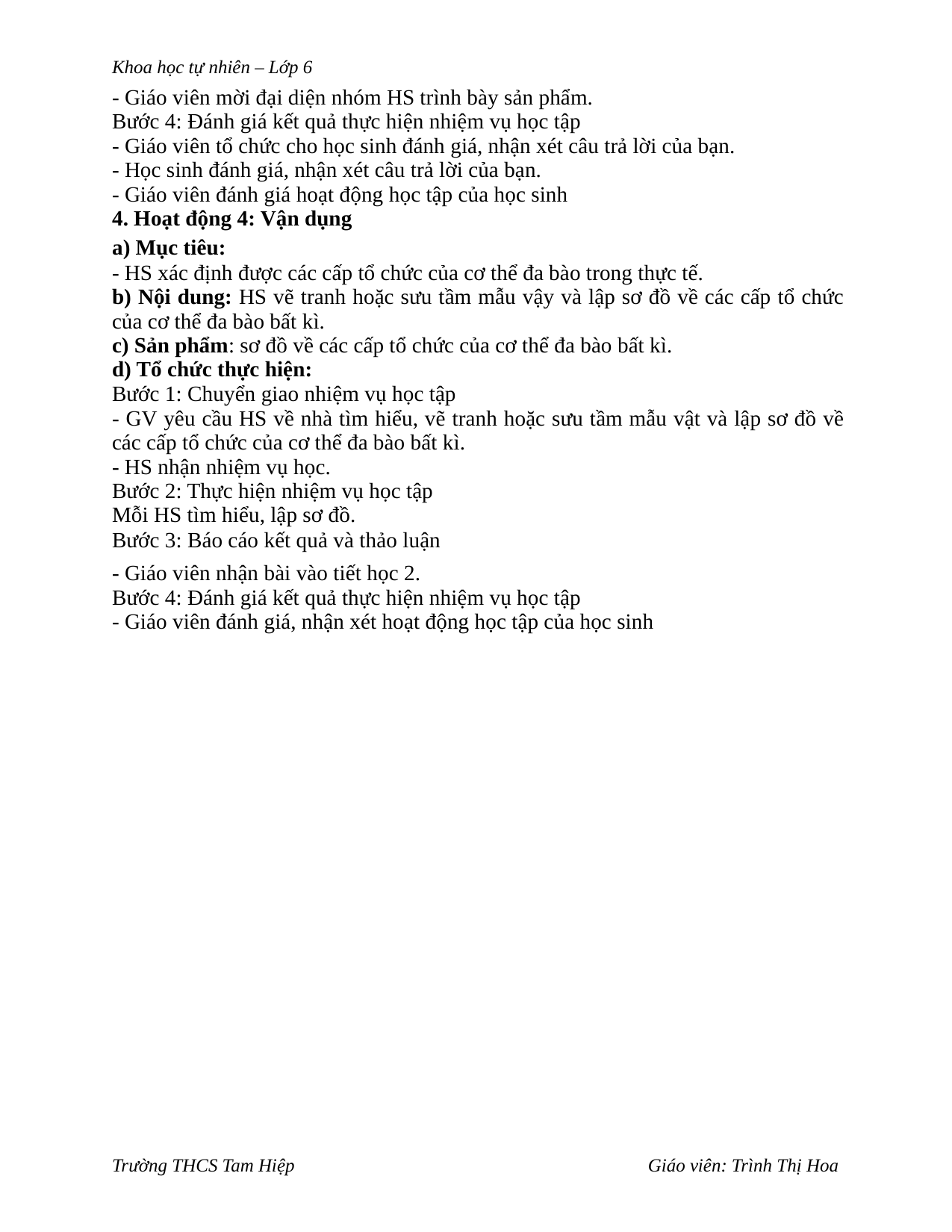

Khoa học tự nhiên – Lớp 6
- Giáo viên mời đại diện nhóm HS trình bày sản phẩm.
Bước 4: Đánh giá kết quả thực hiện nhiệm vụ học tập
- Giáo viên tổ chức cho học sinh đánh giá, nhận xét câu trả lời của bạn.
- Học sinh đánh giá, nhận xét câu trả lời của bạn.
- Giáo viên đánh giá hoạt động học tập của học sinh
4. Hoạt động 4: Vận dụng
a) Mục tiêu:
- HS xác định được các cấp tổ chức của cơ thể đa bào trong thực tế.
b) Nội dung: HS vẽ tranh hoặc sưu tầm mẫu vậy và lập sơ đồ về các cấp tổ chức
của cơ thể đa bào bất kì.
c) Sản phẩm: sơ đồ về các cấp tổ chức của cơ thể đa bào bất kì.
d) Tổ chức thực hiện:
Bước 1: Chuyển giao nhiệm vụ học tập
- GV yêu cầu HS về nhà tìm hiểu, vẽ tranh hoặc sưu tầm mẫu vật và lập sơ đồ về
các cấp tổ chức của cơ thể đa bào bất kì.
- HS nhận nhiệm vụ học.
Bước 2: Thực hiện nhiệm vụ học tập
Mỗi HS tìm hiểu, lập sơ đồ.
Bước 3: Báo cáo kết quả và thảo luận
- Giáo viên nhận bài vào tiết học 2.
Bước 4: Đánh giá kết quả thực hiện nhiệm vụ học tập
- Giáo viên đánh giá, nhận xét hoạt động học tập của học sinh
Trường THCS Tam Hiệp
Giáo viên: Trình Thị Hoa